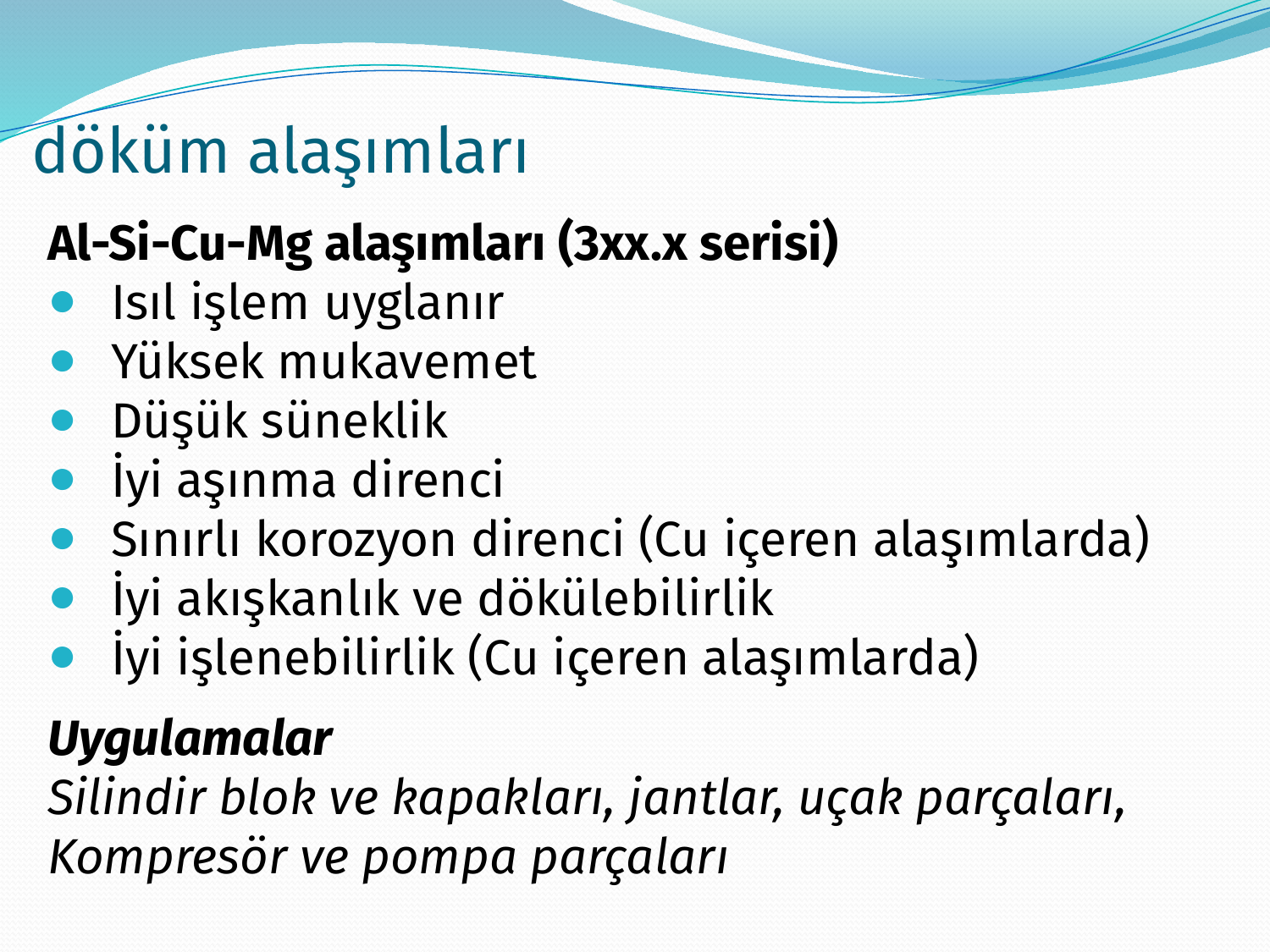

# döküm alaşımları
Al-Si-Cu-Mg alaşımları (3xx.x serisi)
Isıl işlem uyglanır
Yüksek mukavemet
Düşük süneklik
İyi aşınma direnci
Sınırlı korozyon direnci (Cu içeren alaşımlarda)
İyi akışkanlık ve dökülebilirlik
İyi işlenebilirlik (Cu içeren alaşımlarda)
Uygulamalar
Silindir blok ve kapakları, jantlar, uçak parçaları,
Kompresör ve pompa parçaları